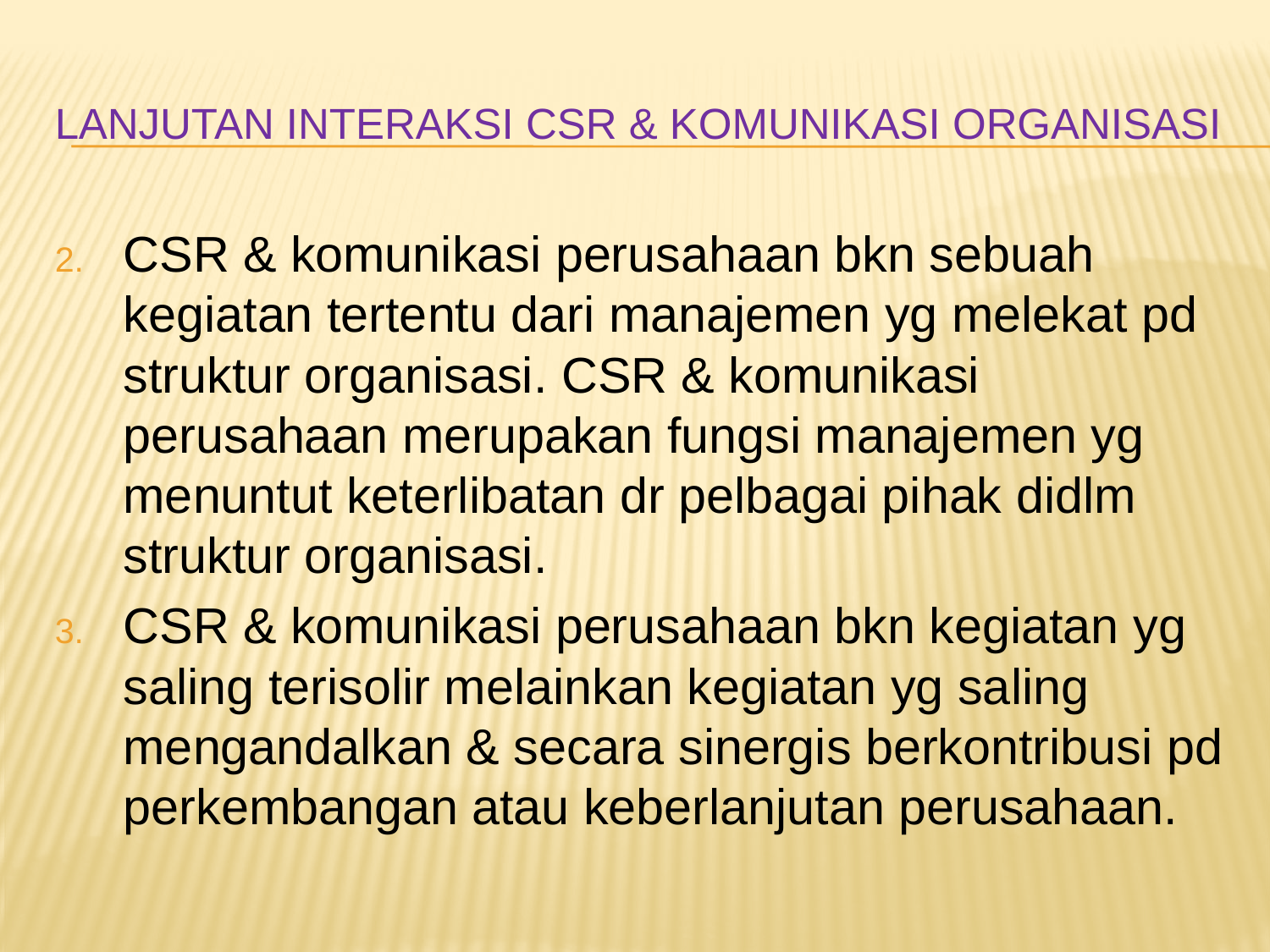

# Lanjutan INTERAKSI CSR & KOMUNIKASI ORGANISASI
CSR & komunikasi perusahaan bkn sebuah kegiatan tertentu dari manajemen yg melekat pd struktur organisasi. CSR & komunikasi perusahaan merupakan fungsi manajemen yg menuntut keterlibatan dr pelbagai pihak didlm struktur organisasi.
CSR & komunikasi perusahaan bkn kegiatan yg saling terisolir melainkan kegiatan yg saling mengandalkan & secara sinergis berkontribusi pd perkembangan atau keberlanjutan perusahaan.